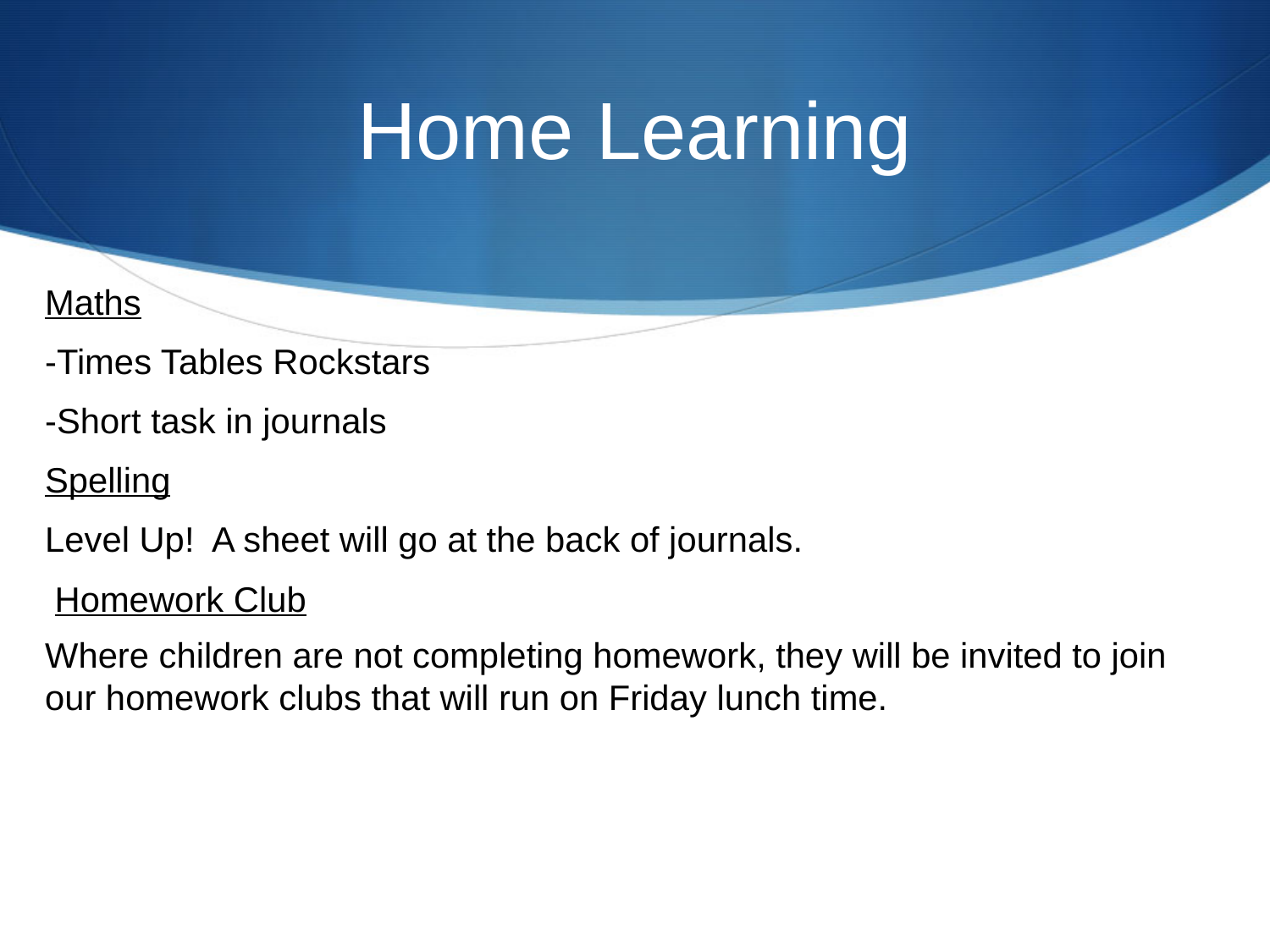

# Home Learning
Maths
-Times Tables Rockstars
-Short task in journals
Spelling
Level Up!  A sheet will go at the back of journals.
 Homework Club
Where children are not completing homework, they will be invited to join our homework clubs that will run on Friday lunch time.